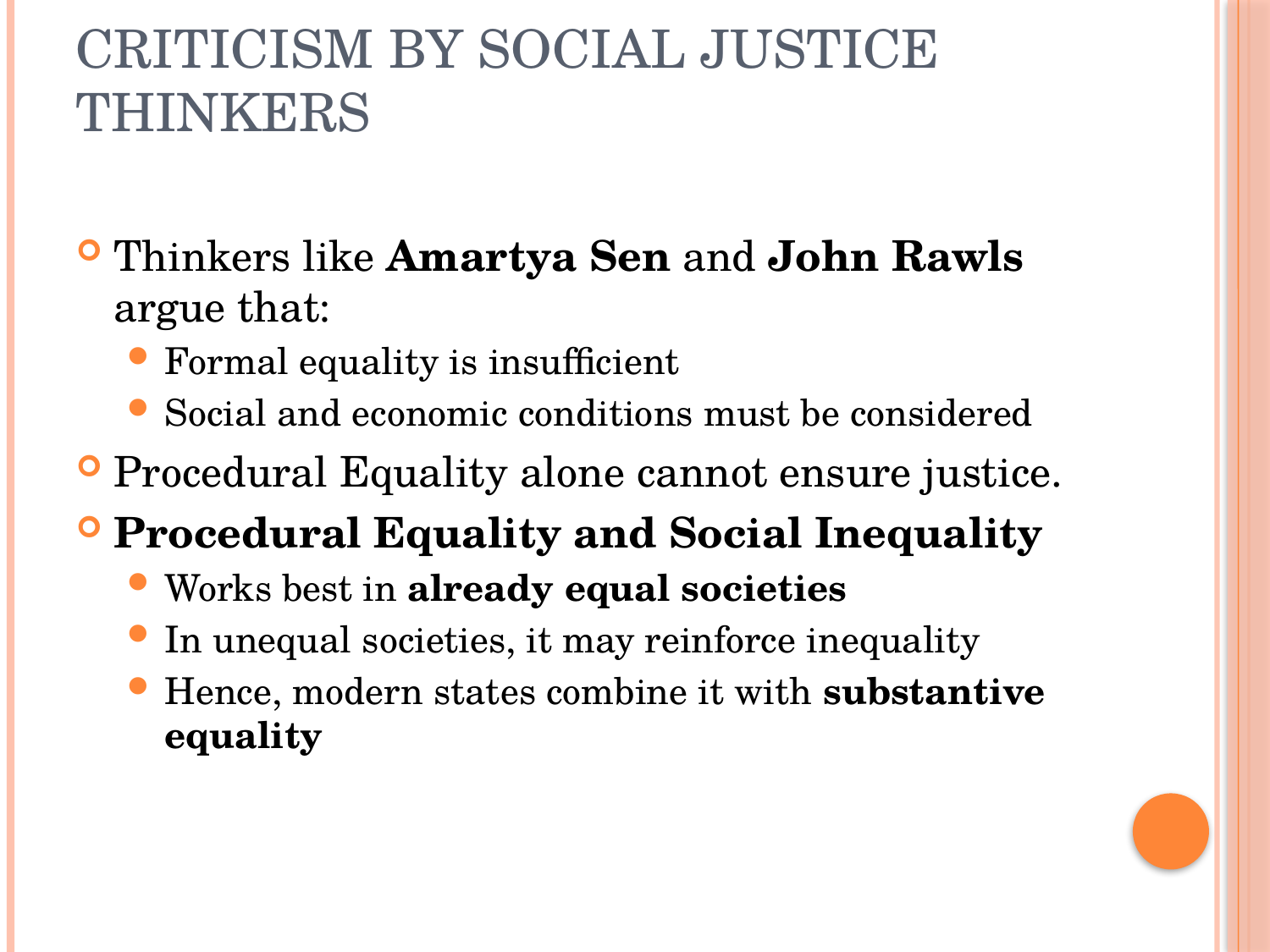

# Criticism by Social Justice Thinkers
Thinkers like Amartya Sen and John Rawls argue that:
Formal equality is insufficient
Social and economic conditions must be considered
Procedural Equality alone cannot ensure justice.
Procedural Equality and Social Inequality
Works best in already equal societies
In unequal societies, it may reinforce inequality
Hence, modern states combine it with substantive equality